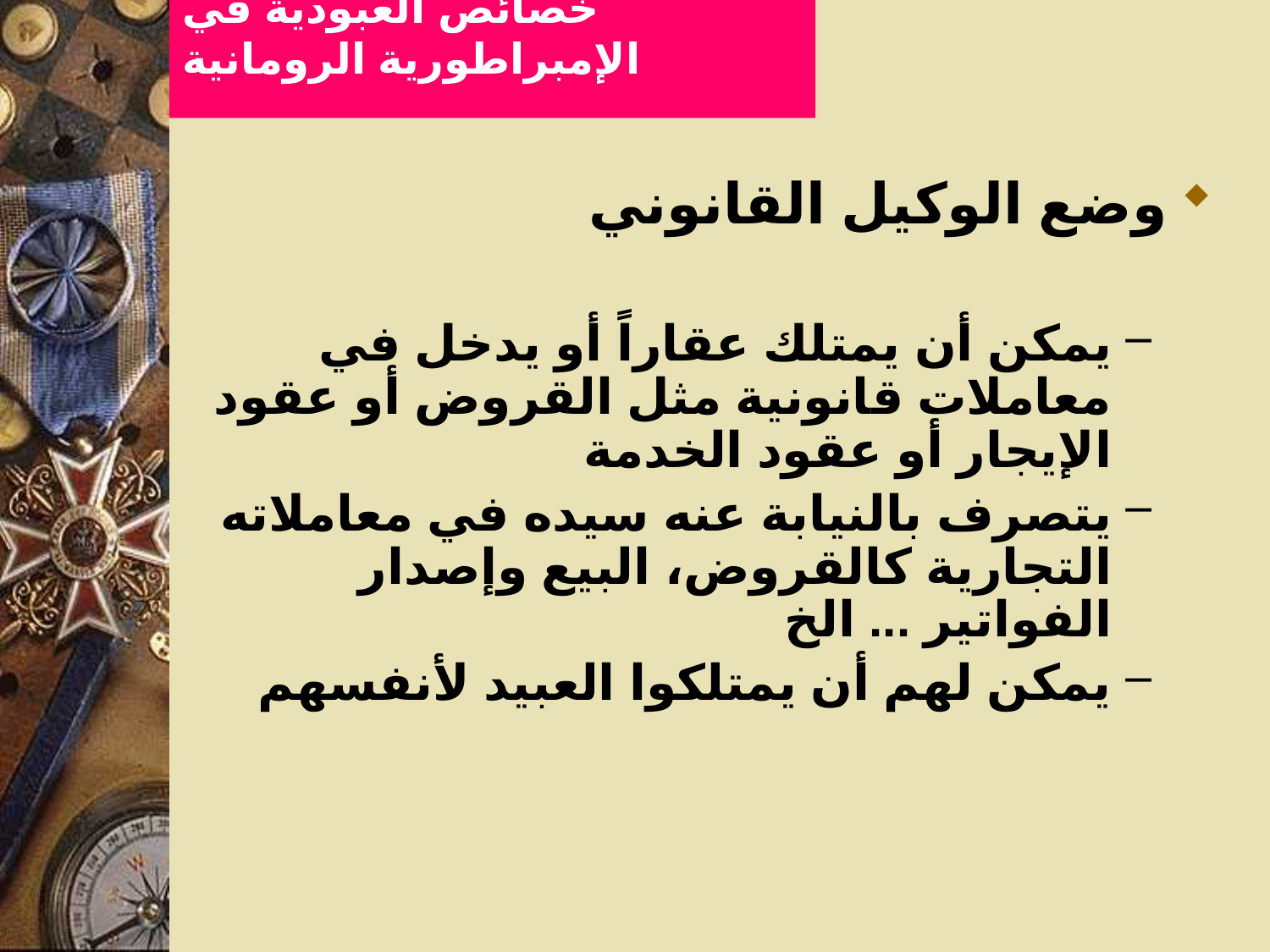

# خصائص العبودية في الإمبراطورية الرومانية
وضع الوكيل القانوني

يمكن أن يمتلك عقاراً أو يدخل في معاملات قانونية مثل القروض أو عقود الإيجار أو عقود الخدمة
يتصرف بالنيابة عنه سيده في معاملاته التجارية كالقروض، البيع وإصدار الفواتير ... الخ
يمكن لهم أن يمتلكوا العبيد لأنفسهم